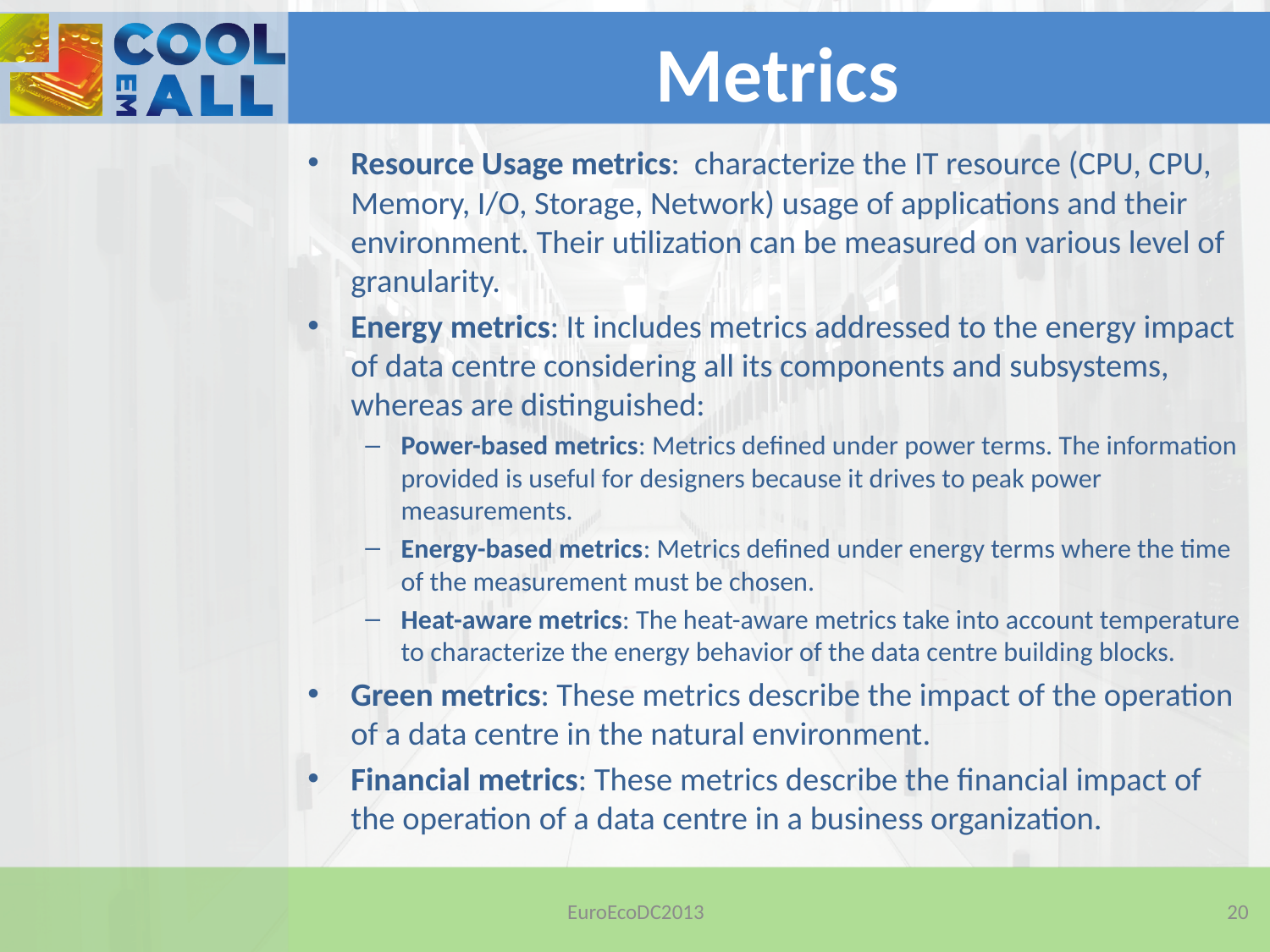

# Metrics
Resource Usage metrics:  characterize the IT resource (CPU, CPU, Memory, I/O, Storage, Network) usage of applications and their environment. Their utilization can be measured on various level of granularity.
Energy metrics: It includes metrics addressed to the energy impact of data centre considering all its components and subsystems, whereas are distinguished:
Power-based metrics: Metrics defined under power terms. The information provided is useful for designers because it drives to peak power measurements.
Energy-based metrics: Metrics defined under energy terms where the time of the measurement must be chosen.
Heat-aware metrics: The heat-aware metrics take into account temperature to characterize the energy behavior of the data centre building blocks.
Green metrics: These metrics describe the impact of the operation of a data centre in the natural environment.
Financial metrics: These metrics describe the financial impact of the operation of a data centre in a business organization.

EuroEcoDC2013
20